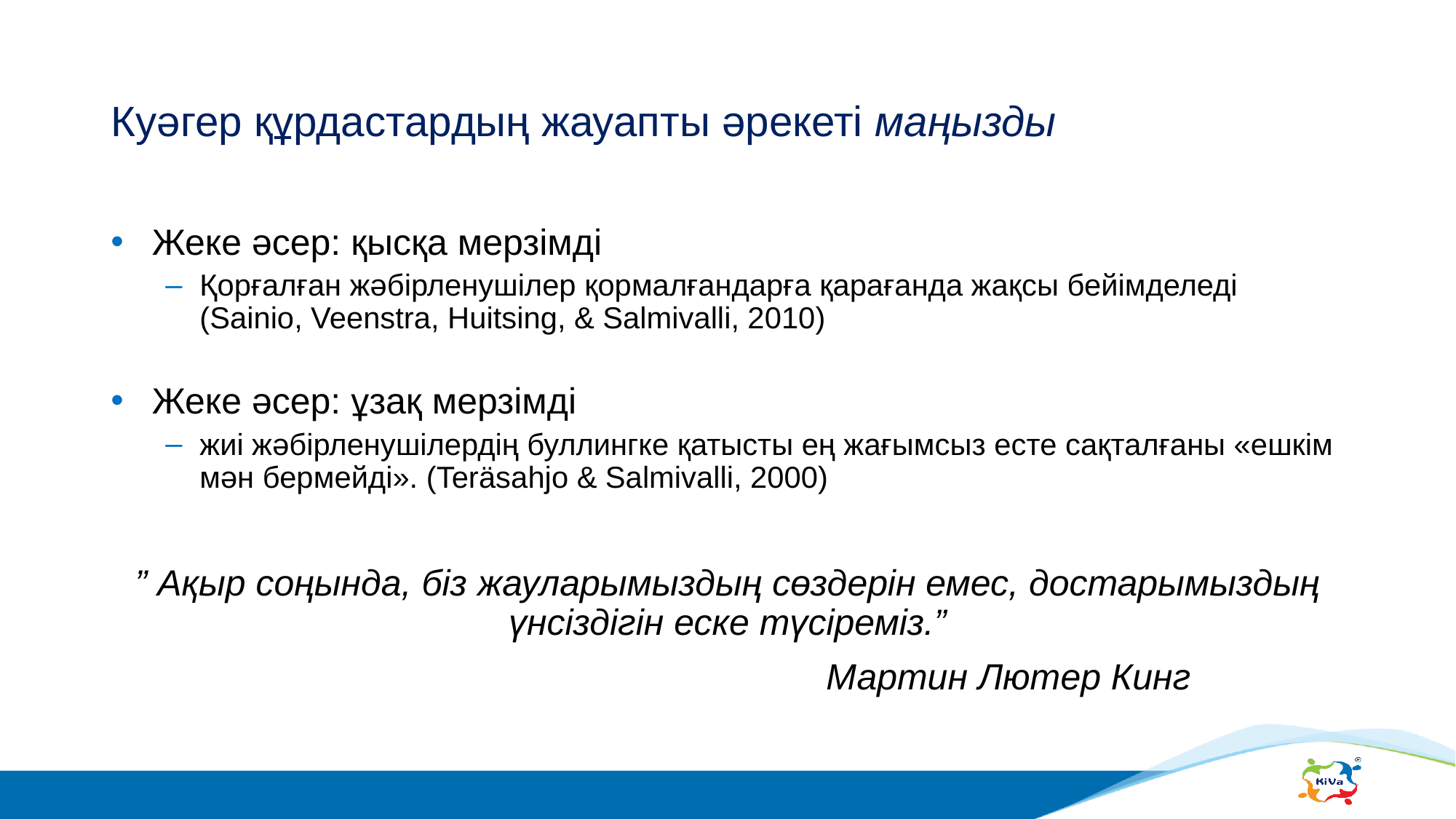

# Куәгер құрдастардың жауапты әрекеті маңызды
Жеке әсер: қысқа мерзімді
Қорғалған жәбірленушілер қормалғандарға қарағанда жақсы бейімделеді (Sainio, Veenstra, Huitsing, & Salmivalli, 2010)

Жеке әсер: ұзақ мерзімді
жиі жәбірленушілердің буллингке қатысты ең жағымсыз есте сақталғаны «ешкім мән бермейді». (Teräsahjo & Salmivalli, 2000)

” Ақыр соңында, біз жауларымыздың сөздерін емес, достарымыздың үнсіздігін еске түсіреміз.”
			                       Мартин Лютер Кинг

33